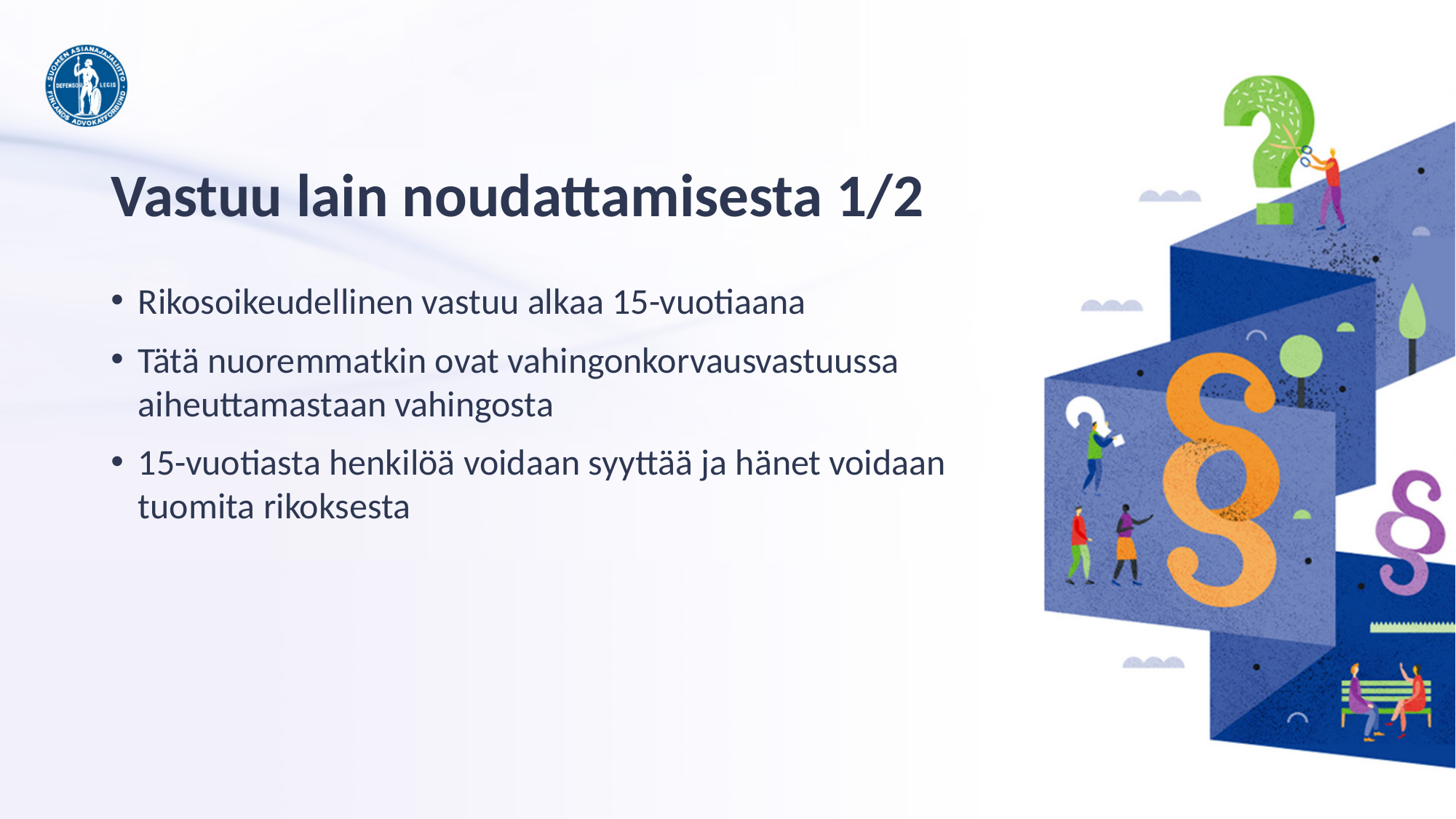

# Vastuu lain noudattamisesta 1/2
Rikosoikeudellinen vastuu alkaa 15-vuotiaana
Tätä nuoremmatkin ovat vahingonkorvausvastuussa aiheuttamastaan vahingosta
15-vuotiasta henkilöä voidaan syyttää ja hänet voidaan tuomita rikoksesta